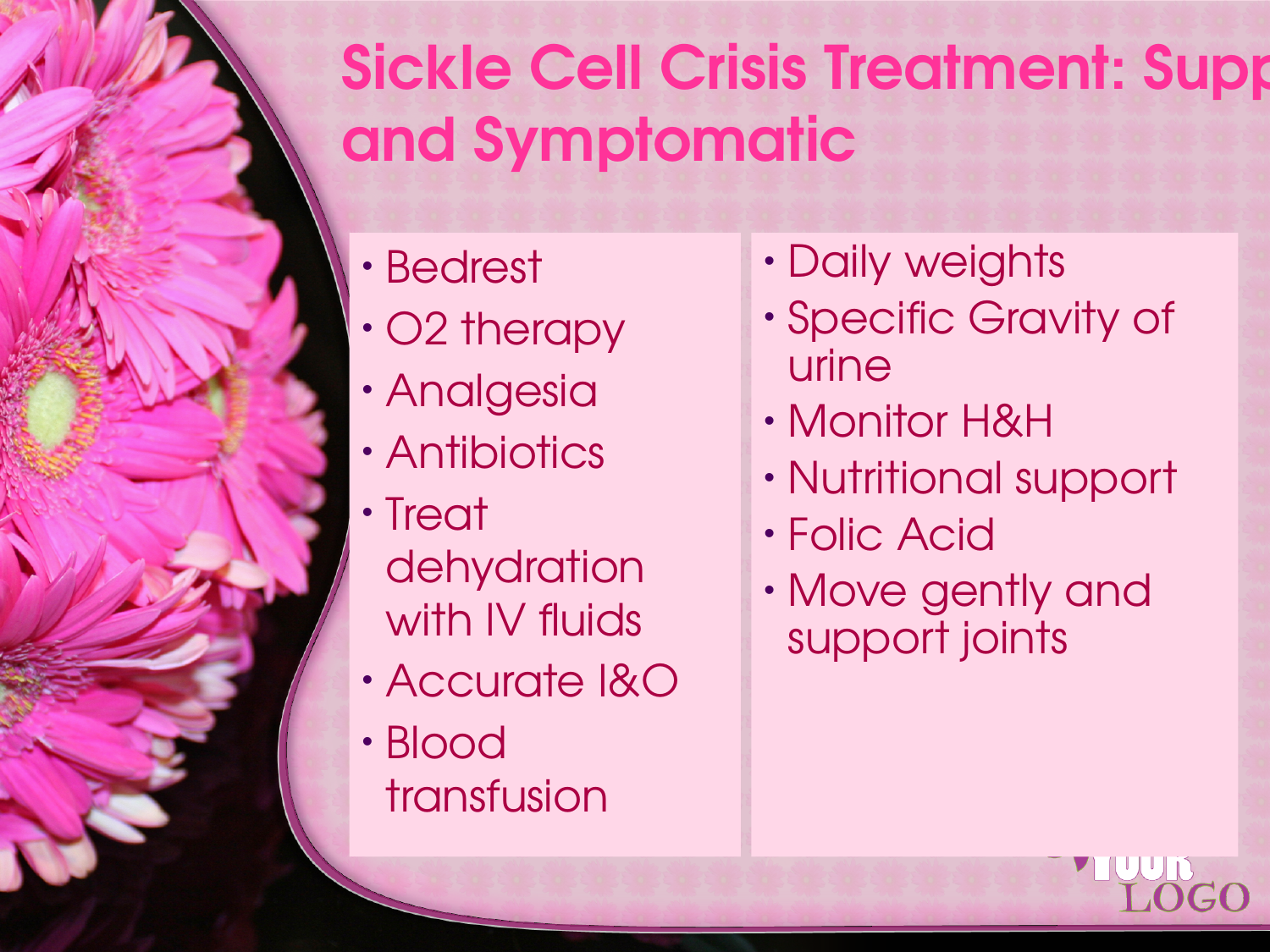

# Sickle Cell Crisis Treatment: Supportive and Symptomatic
Bedrest
O2 therapy
Analgesia
Antibiotics
Treat dehydration with IV fluids
Accurate I&O
Blood transfusion
Daily weights
Specific Gravity of urine
Monitor H&H
Nutritional support
Folic Acid
Move gently and support joints